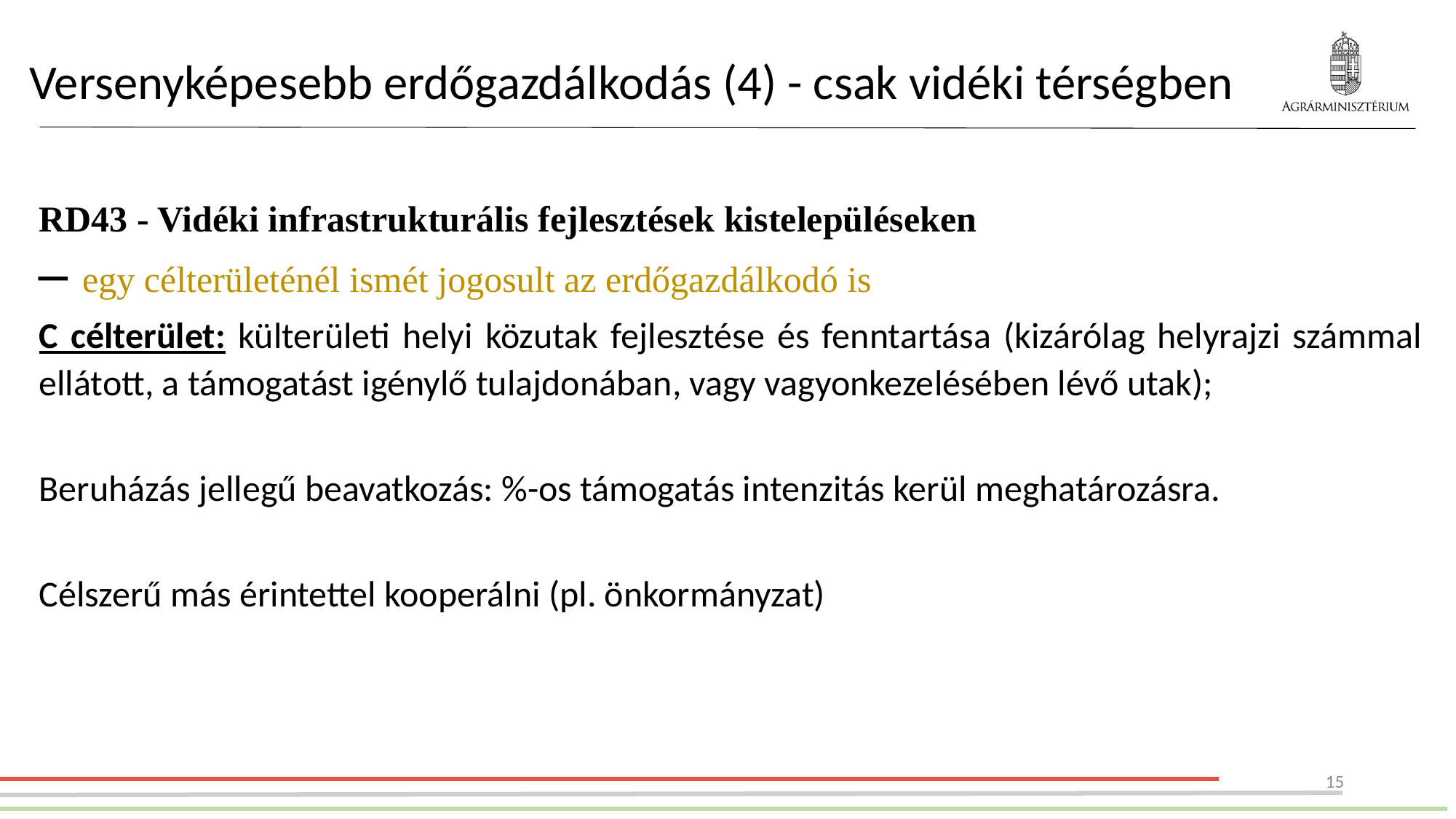

# Versenyképesebb erdőgazdálkodás (4) - csak vidéki térségben

RD43 - Vidéki infrastrukturális fejlesztések kistelepüléseken
– egy célterületénél ismét jogosult az erdőgazdálkodó is
C célterület: külterületi helyi közutak fejlesztése és fenntartása (kizárólag helyrajzi számmal ellátott, a támogatást igénylő tulajdonában, vagy vagyonkezelésében lévő utak);

Beruházás jellegű beavatkozás: %-os támogatás intenzitás kerül meghatározásra.

Célszerű más érintettel kooperálni (pl. önkormányzat)

15